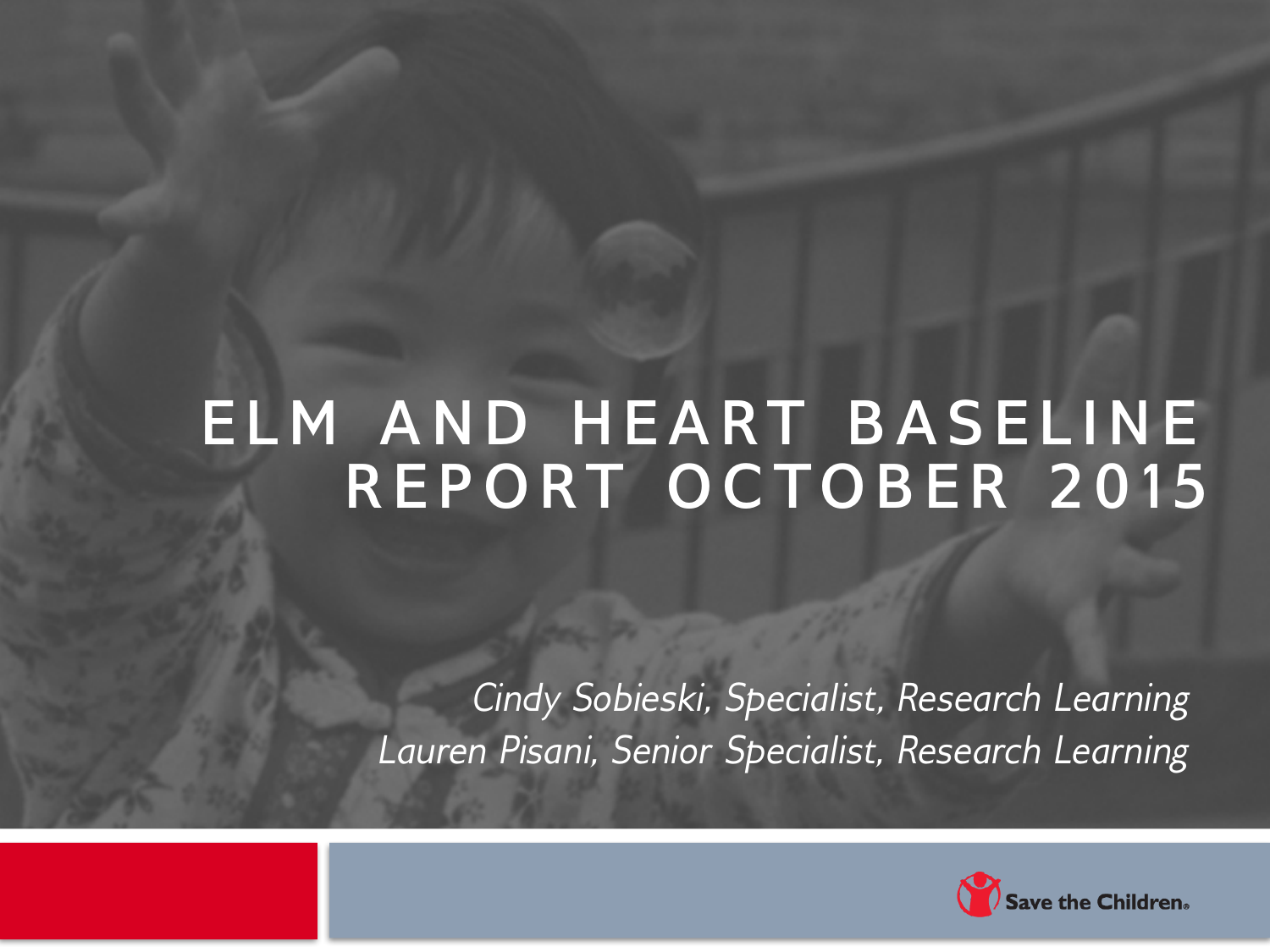

# ELM and HEART Baseline report October 2015

Cindy Sobieski, Specialist, Research Learning
Lauren Pisani, Senior Specialist, Research Learning